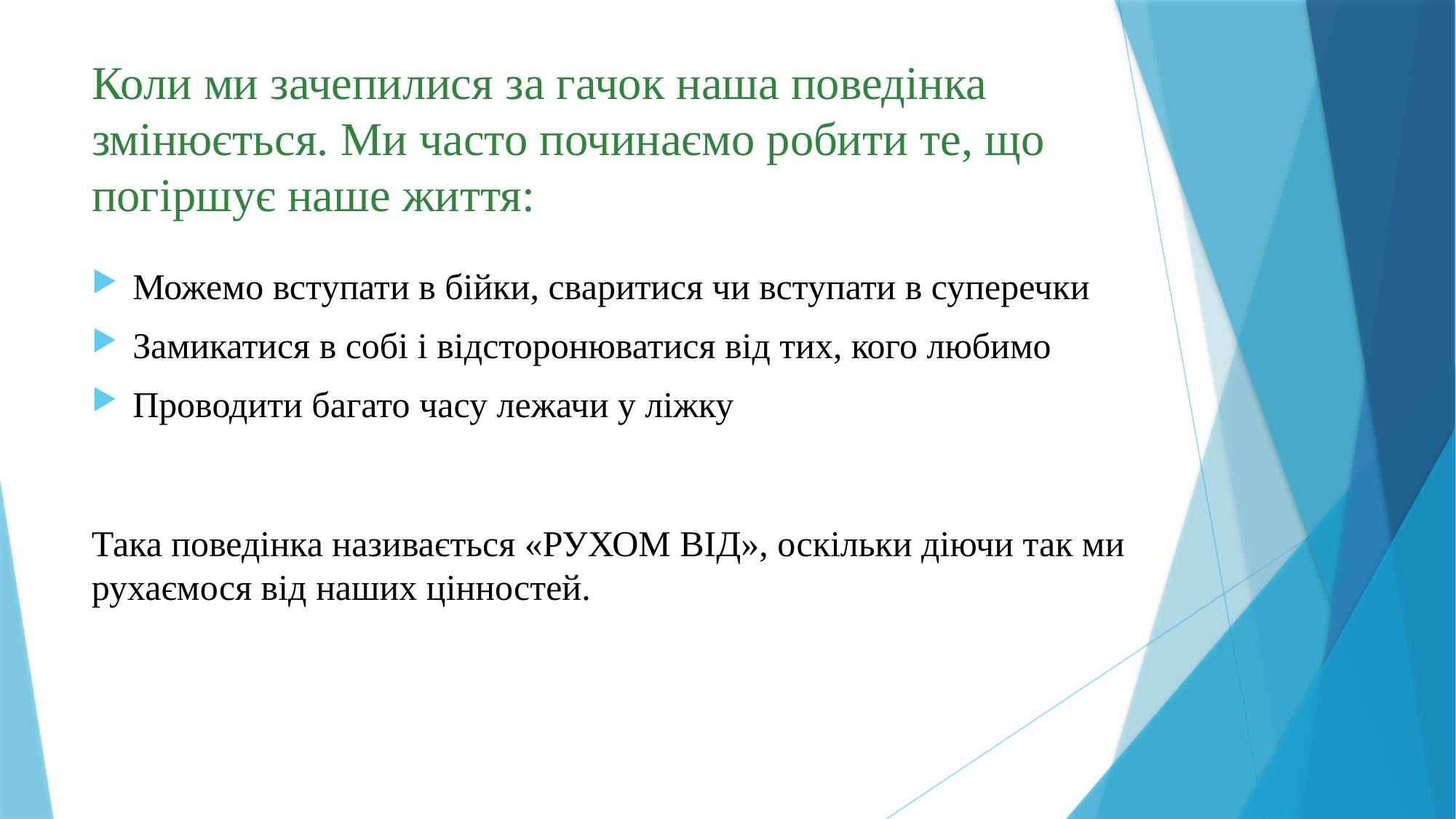

# Коли ми зачепилися за гачок наша поведінка змінюється. Ми часто починаємо робити те, що погіршує наше життя:
Можемо вступати в бійки, сваритися чи вступати в суперечки
Замикатися в собі і відсторонюватися від тих, кого любимо
Проводити багато часу лежачи у ліжку
Така поведінка називається «РУХОМ ВІД», оскільки діючи так ми рухаємося від наших цінностей.